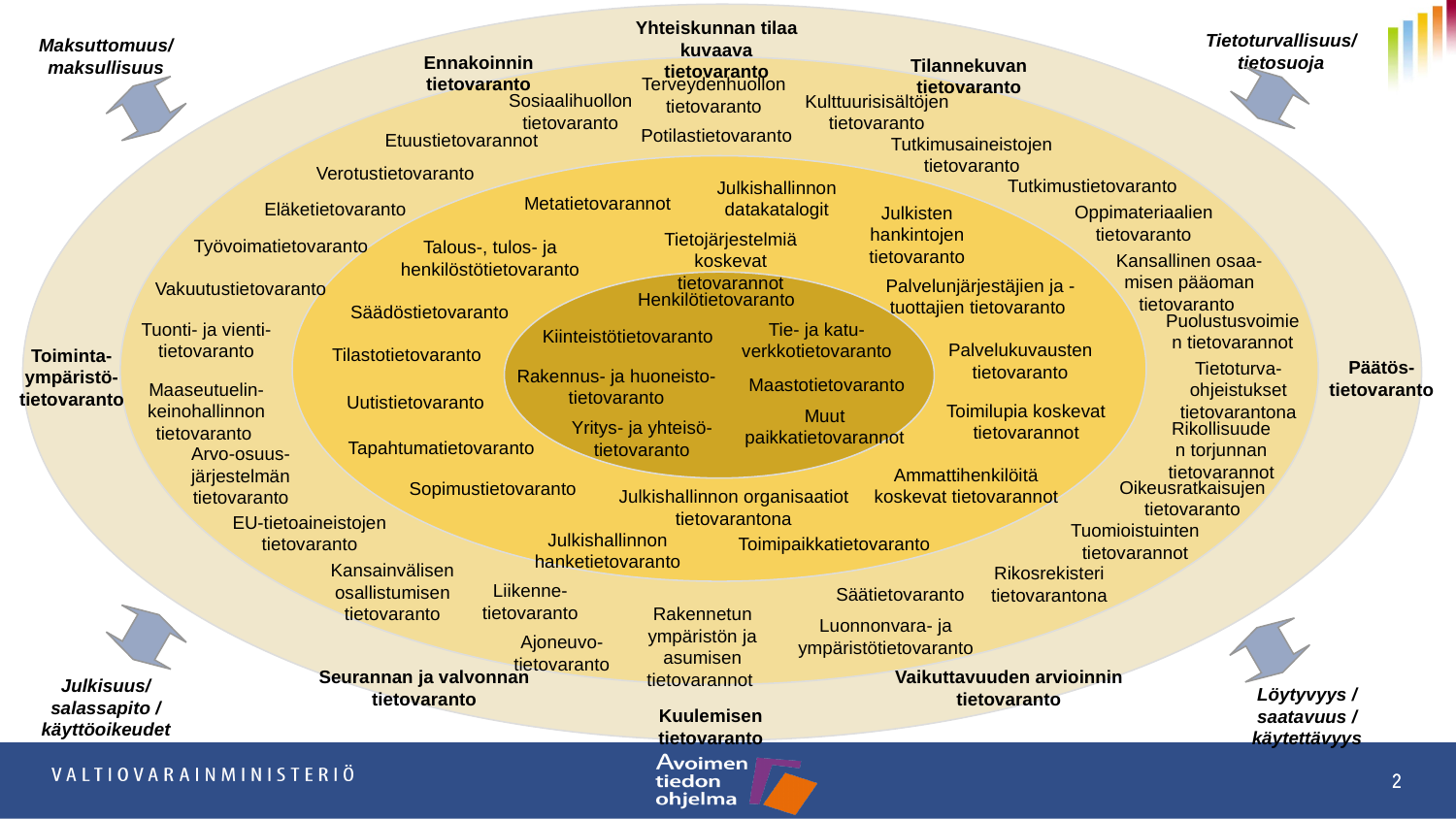

Yhteiskunnan tilaa kuvaava tietovaranto
Tietoturvallisuus/ tietosuoja
Maksuttomuus/maksullisuus
Ennakoinnin tietovaranto
Tilannekuvan tietovaranto

Terveydenhuollon tietovaranto

Sosiaalihuollon tietovaranto

Kulttuurisisältöjen tietovaranto
Potilastietovaranto
Etuustietovarannot
Tutkimusaineistojen tietovaranto
Verotustietovaranto

Tutkimustietovaranto
Julkishallinnon datakatalogit
Metatietovarannot
Eläketietovaranto
Oppimateriaalien tietovaranto
Julkisten hankintojen tietovaranto
Tietojärjestelmiä koskevat tietovarannot
Työvoimatietovaranto
Talous-, tulos- ja henkilöstötietovaranto
Kansallinen osaa-misen pääoman tietovaranto
Palvelunjärjestäjien ja -tuottajien tietovaranto
Vakuutustietovaranto

Henkilötietovaranto
Säädöstietovaranto
Puolustusvoimien tietovarannot
Tuonti- ja vienti-tietovaranto
Tie- ja katu-verkkotietovaranto
Kiinteistötietovaranto
Palvelukuvausten tietovaranto
Tilastotietovaranto
Toiminta-ympäristö-tietovaranto
Päätös-tietovaranto
Tietoturva-ohjeistukset tietovarantona
Rakennus- ja huoneisto-tietovaranto
Maastotietovaranto
Maaseutuelin-keinohallinnon tietovaranto
Uutistietovaranto
Toimilupia koskevat tietovarannot
Muut paikkatietovarannot
Yritys- ja yhteisö-tietovaranto
Rikollisuuden torjunnan tietovarannot
Tapahtumatietovaranto
Arvo-osuus-järjestelmän tietovaranto
Ammattihenkilöitä koskevat tietovarannot
Oikeusratkaisujen tietovaranto
Sopimustietovaranto
Julkishallinnon organisaatiot tietovarantona
EU-tietoaineistojen tietovaranto
Tuomioistuinten tietovarannot
Julkishallinnon hanketietovaranto
Toimipaikkatietovaranto
Kansainvälisen osallistumisen tietovaranto
Rikosrekisteri tietovarantona
Liikenne-tietovaranto
Säätietovaranto
Rakennetun ympäristön ja asumisen tietovarannot
Luonnonvara- ja ympäristötietovaranto

Ajoneuvo-tietovaranto

Seurannan ja valvonnan tietovaranto
Vaikuttavuuden arvioinnin tietovaranto
Julkisuus/ salassapito / käyttöoikeudet
Löytyvyys / saatavuus / käytettävyys
Kuulemisen tietovaranto
2
2